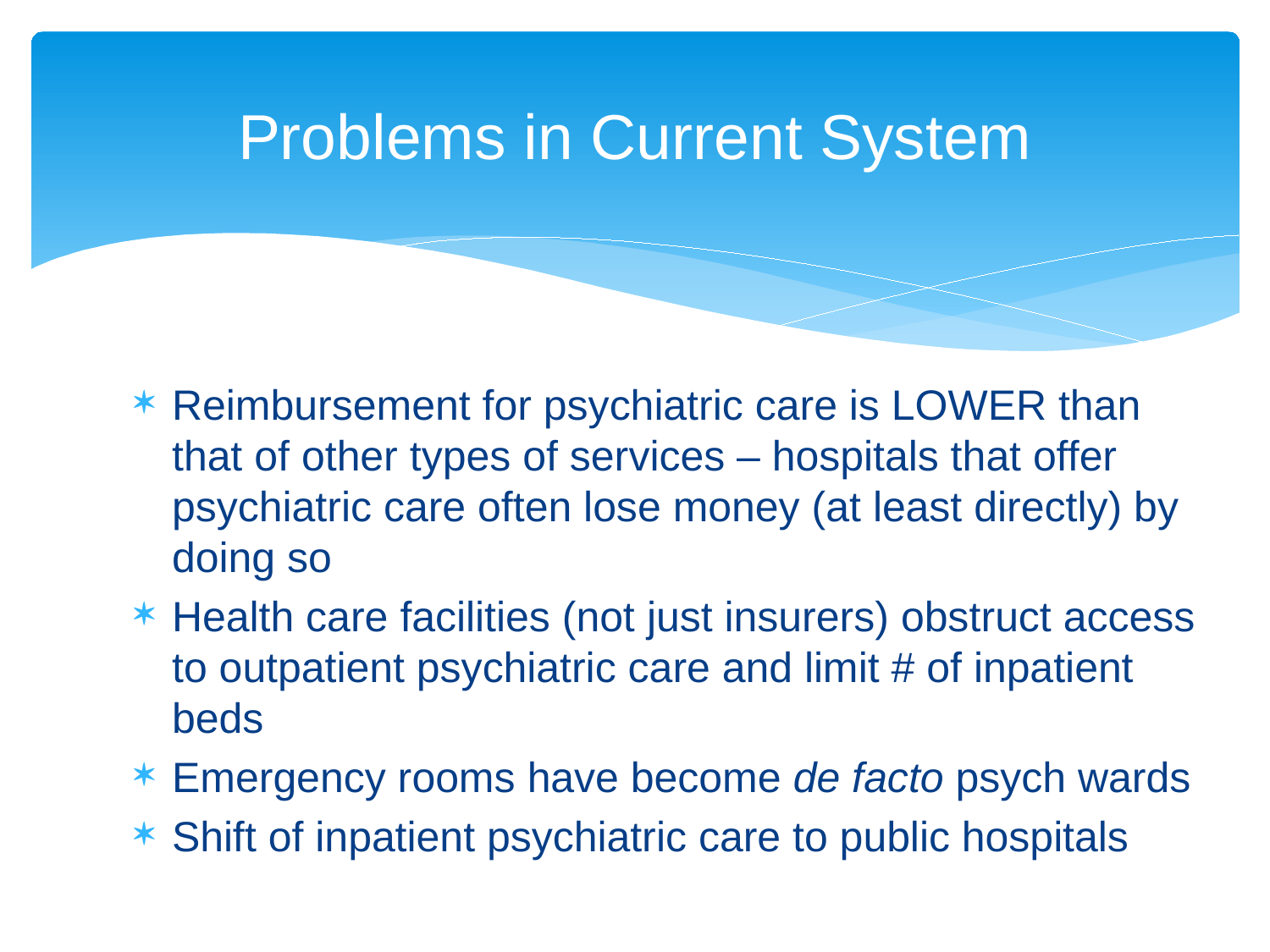

# Problems in Current System
Reimbursement for psychiatric care is LOWER than that of other types of services – hospitals that offer psychiatric care often lose money (at least directly) by doing so
Health care facilities (not just insurers) obstruct access to outpatient psychiatric care and limit # of inpatient beds
Emergency rooms have become de facto psych wards
Shift of inpatient psychiatric care to public hospitals